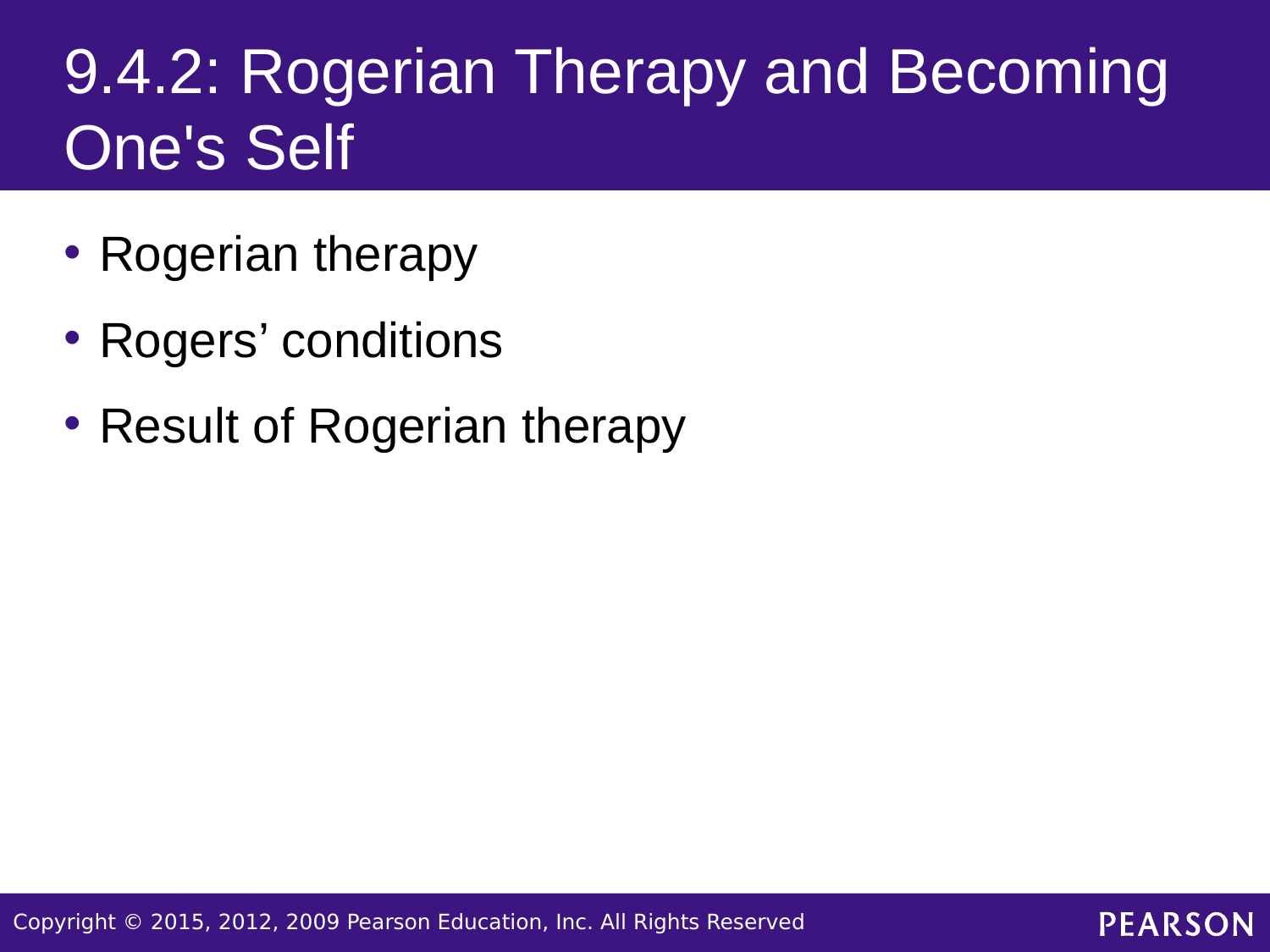

# 9.4.2: Rogerian Therapy and Becoming One's Self
Rogerian therapy
Rogers’ conditions
Result of Rogerian therapy